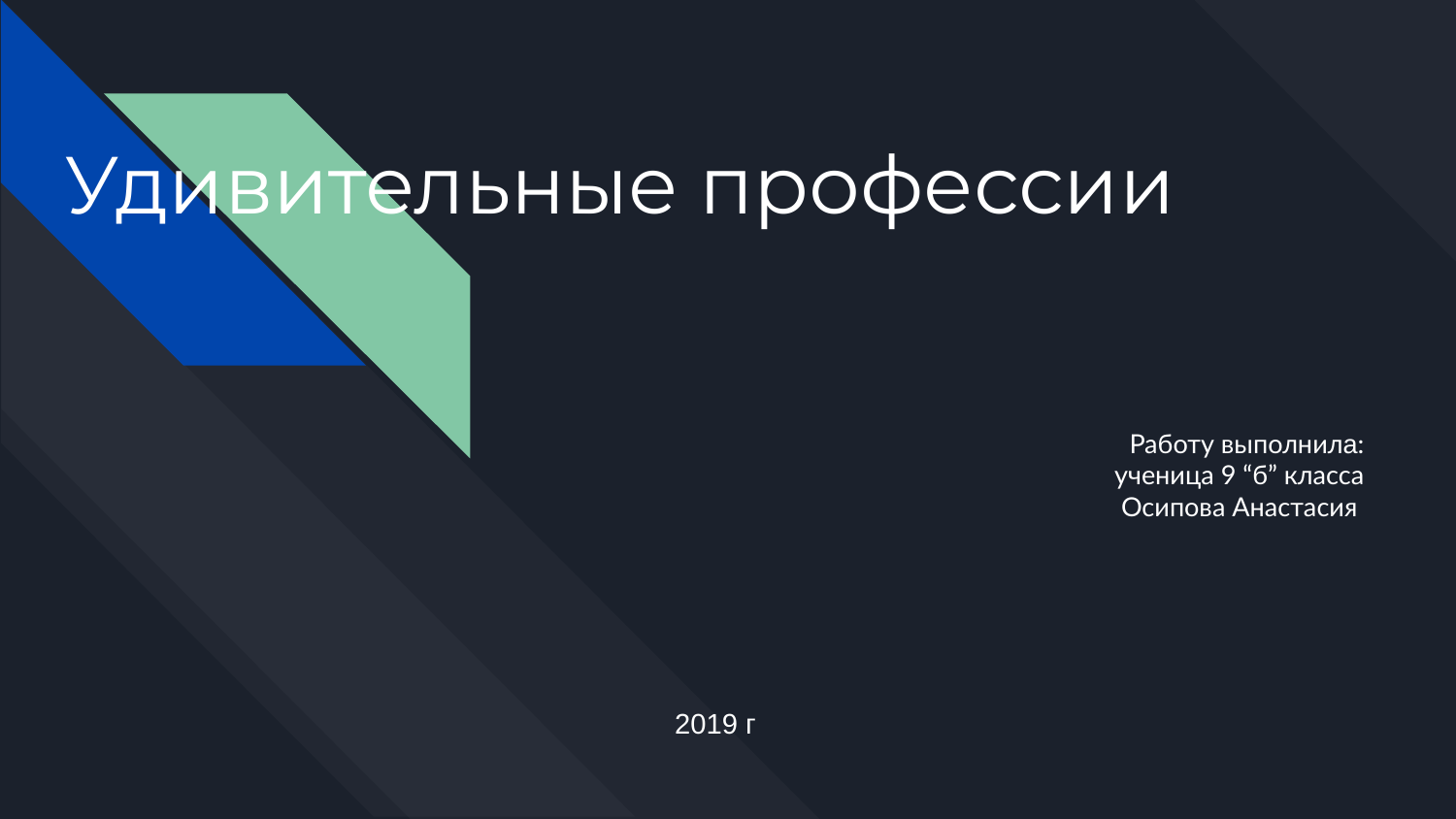

# Удивительные профессии
Работу выполнила:
 ученица 9 “б” класса
Осипова Анастасия

2019 г